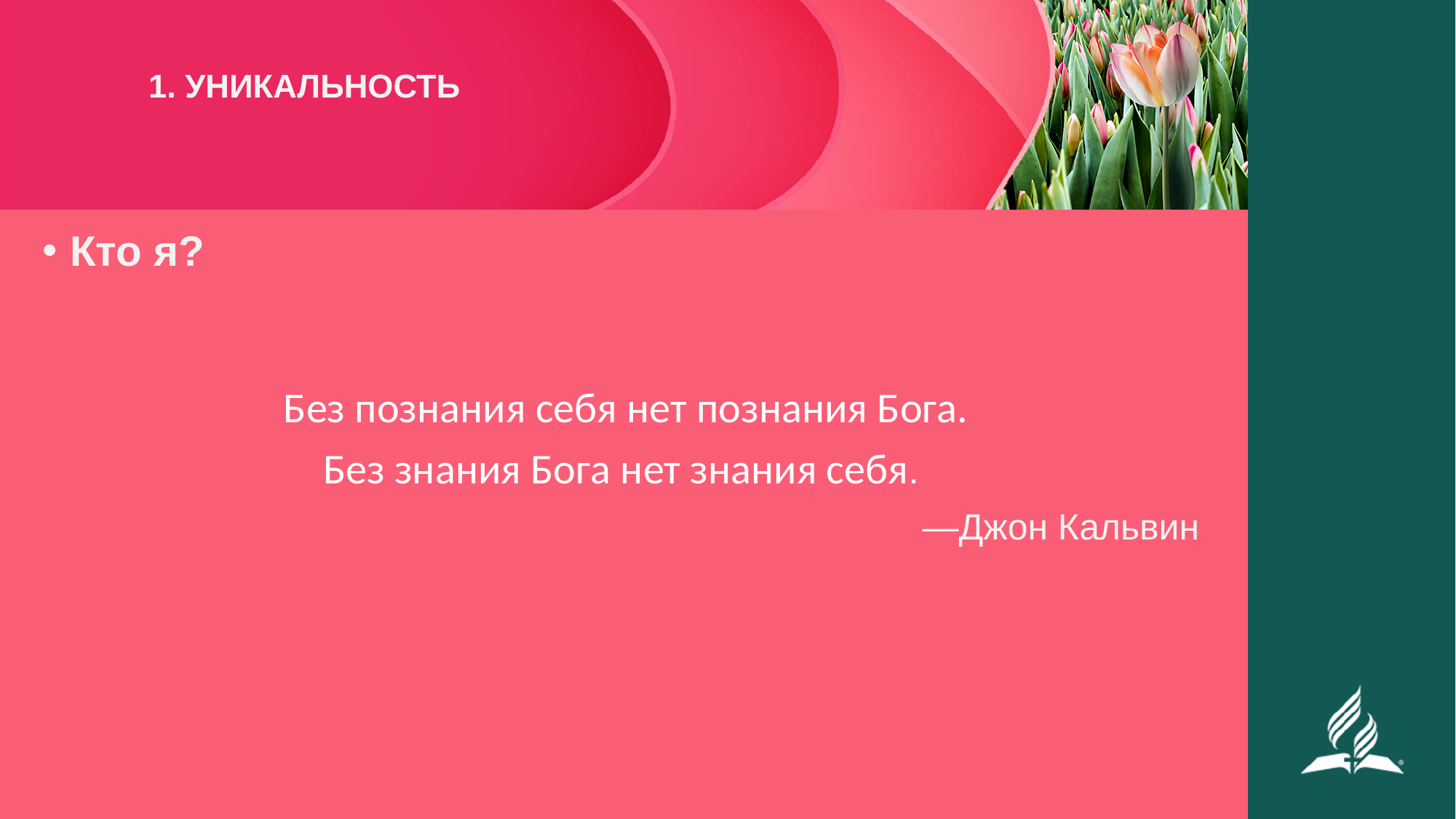

# 1. УНИКАЛЬНОСТЬ
Кто я?

Без познания себя нет познания Бога.
Без знания Бога нет знания себя.
—Джон Кальвин